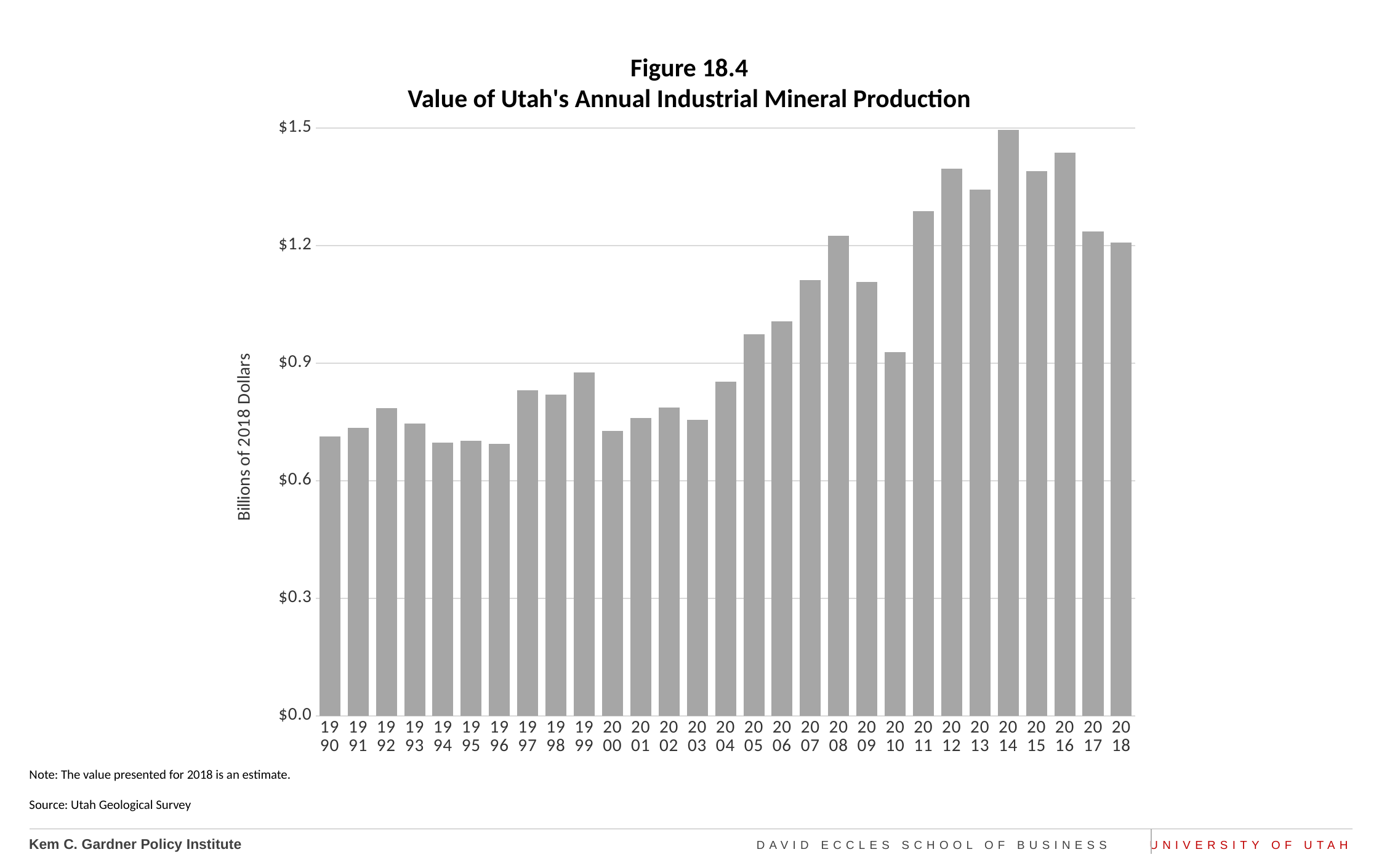

# Figure 18.4 Value of Utah's Annual Industrial Mineral Production

### Chart

| Category |  |
|---|---|
| 1990 | 0.7125863504208111 |
| 1991 | 0.73528046989721 |
| 1992 | 0.7851726300784033 |
| 1993 | 0.7462220818892733 |
| 1994 | 0.6963588373076923 |
| 1995 | 0.7018213729002624 |
| 1996 | 0.69314807652645 |
| 1997 | 0.8308401447850468 |
| 1998 | 0.8202982418220859 |
| 1999 | 0.8767288476290516 |
| 2000 | 0.7271155069279908 |
| 2001 | 0.7599811374403783 |
| 2002 | 0.786171828610339 |
| 2003 | 0.7548104282880435 |
| 2004 | 0.852741149343568 |
| 2005 | 0.9729929185867894 |
| 2006 | 1.0071646478174603 |
| 2007 | 1.1120943158036884 |
| 2008 | 1.224473654509353 |
| 2009 | 1.1074755729780876 |
| 2010 | 0.9277147515196819 |
| 2011 | 1.2877703571706425 |
| 2012 | 1.39578889829761 |
| 2013 | 1.3423218668674668 |
| 2014 | 1.4943340680940878 |
| 2015 | 1.3901015876498308 |
| 2016 | 1.4366234491608936 |
| 2017 | 1.235048296237231 |
| 2018 | 1.207 |
Note: The value presented for 2018 is an estimate.

Source: Utah Geological Survey